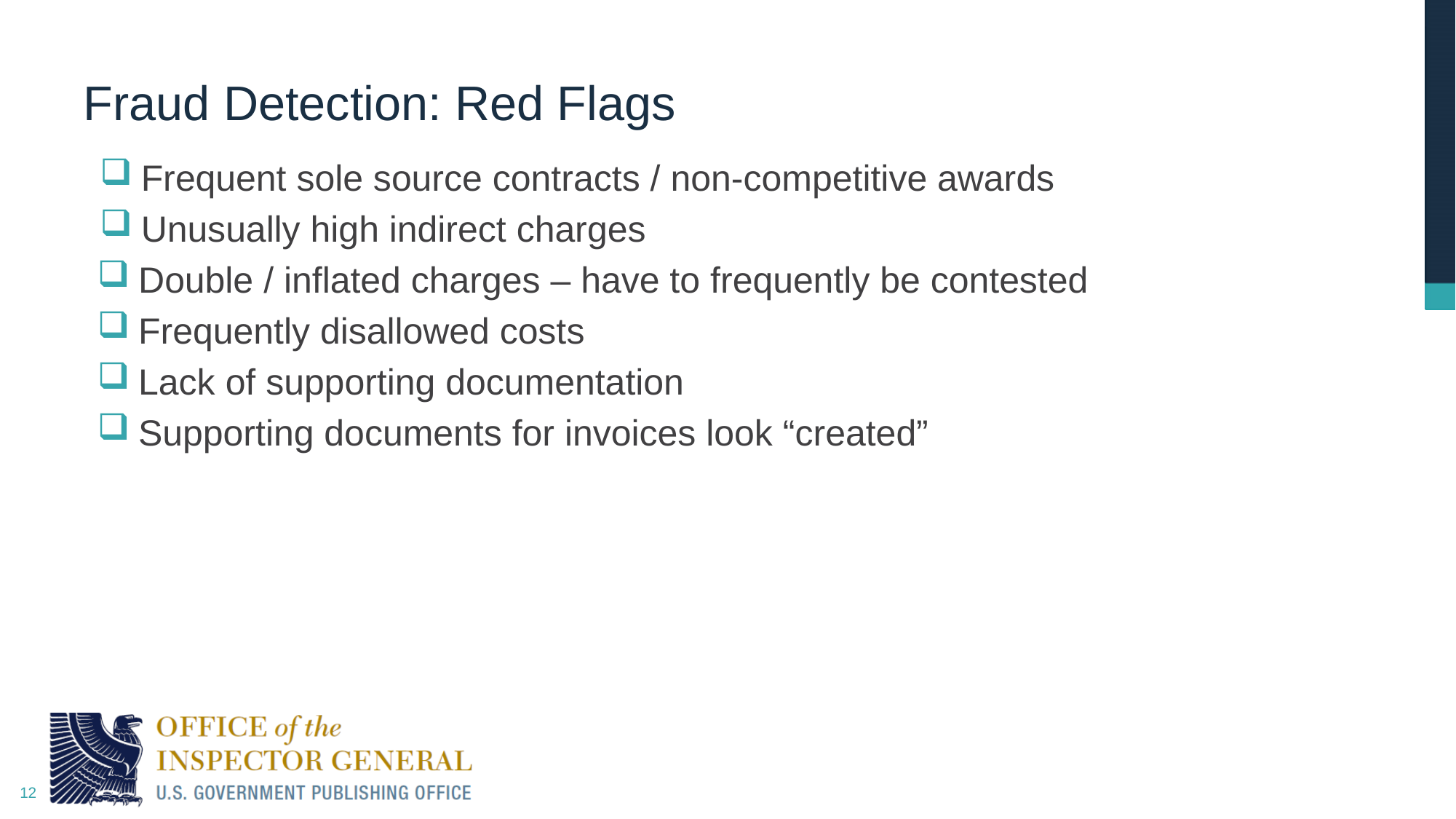

# Fraud Detection: Red Flags
Frequent sole source contracts / non-competitive awards
Unusually high indirect charges
Double / inflated charges – have to frequently be contested
Frequently disallowed costs
Lack of supporting documentation
Supporting documents for invoices look “created”